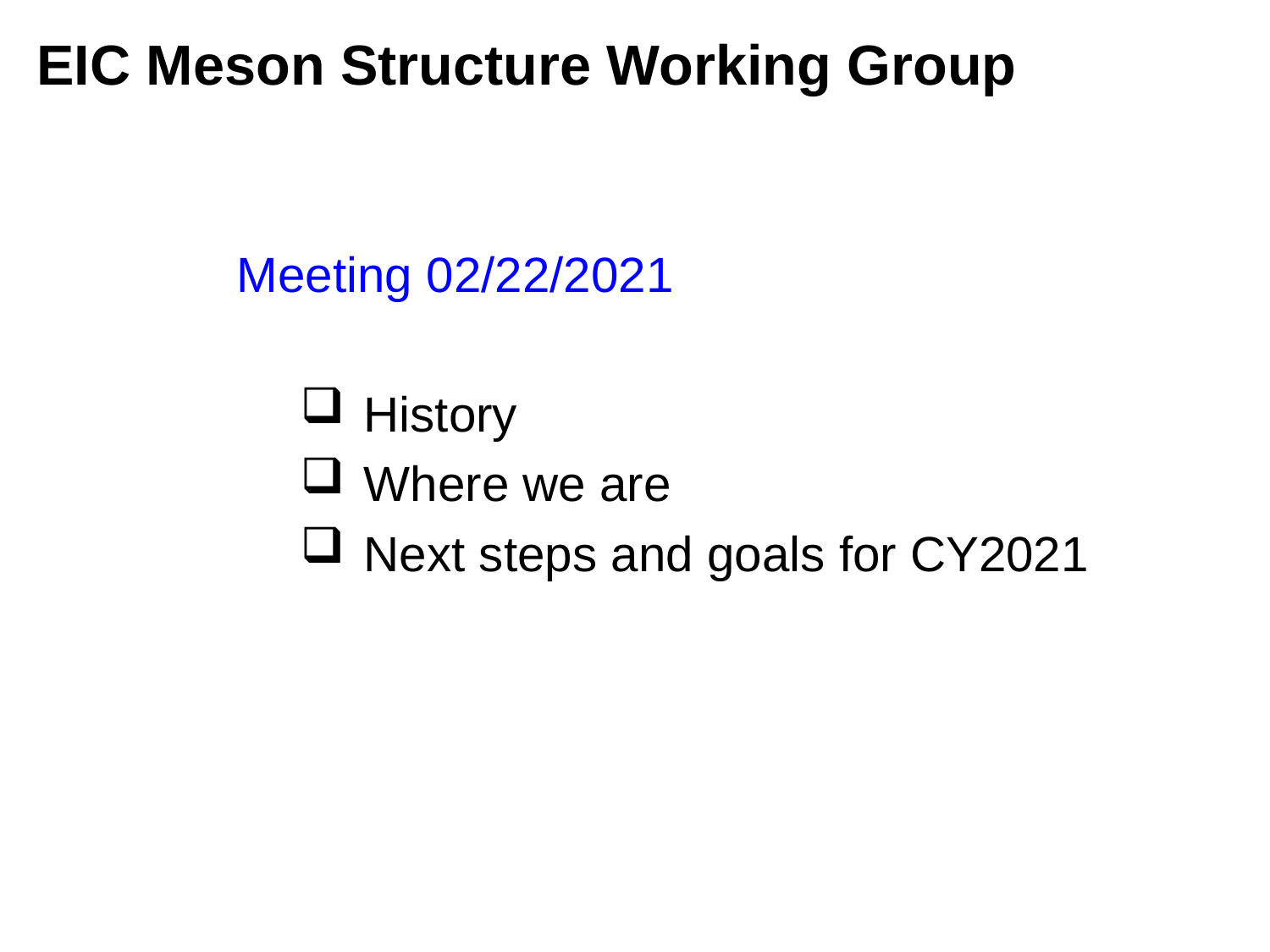

EIC Meson Structure Working Group
Meeting 02/22/2021

History
Where we are
Next steps and goals for CY2021